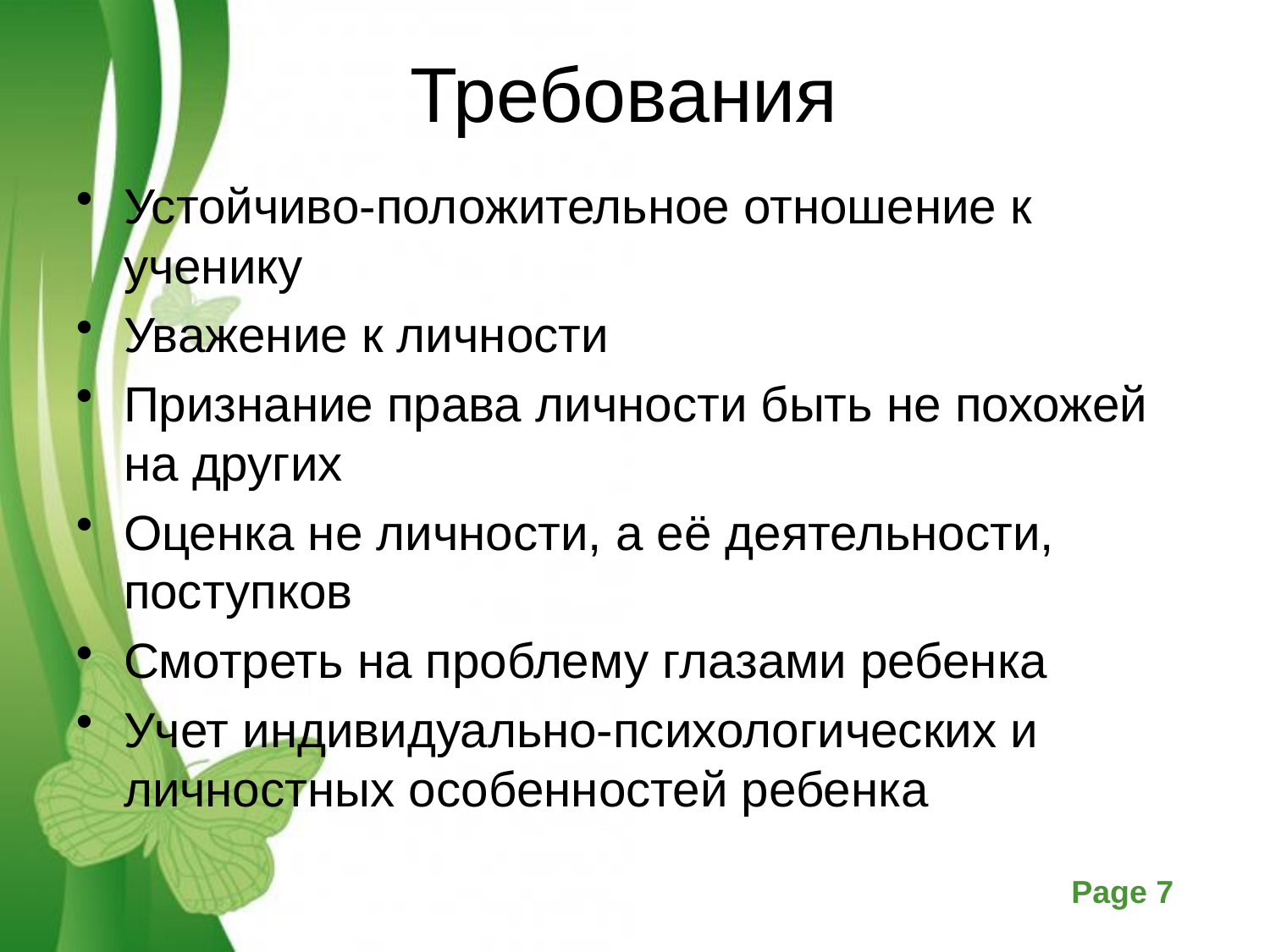

# Требования
Устойчиво-положительное отношение к ученику
Уважение к личности
Признание права личности быть не похожей на других
Оценка не личности, а её деятельности, поступков
Смотреть на проблему глазами ребенка
Учет индивидуально-психологических и личностных особенностей ребенка